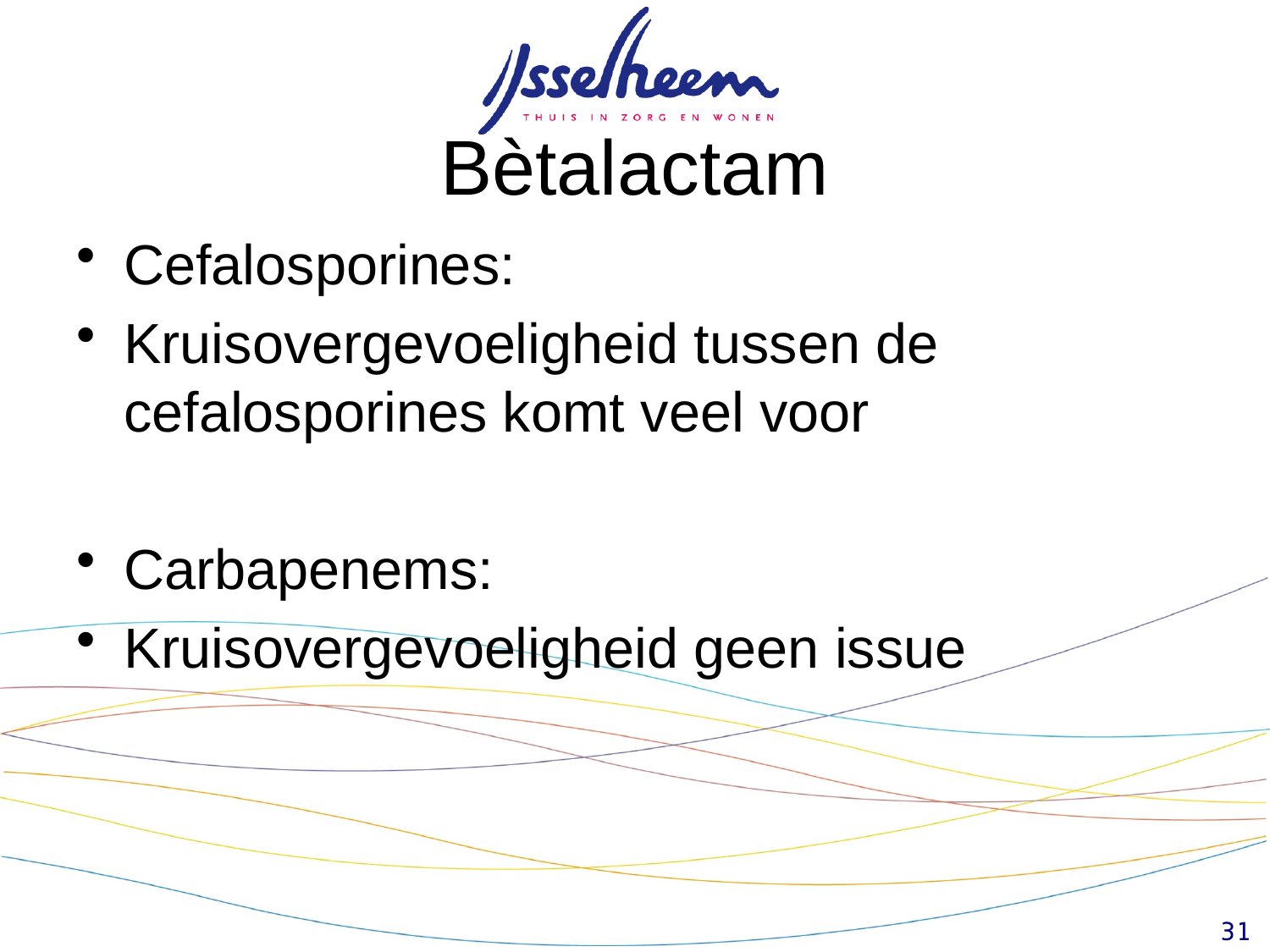

# Bètalactam
Cefalosporines:
Kruisovergevoeligheid tussen de cefalosporines komt veel voor

Carbapenems:
Kruisovergevoeligheid geen issue